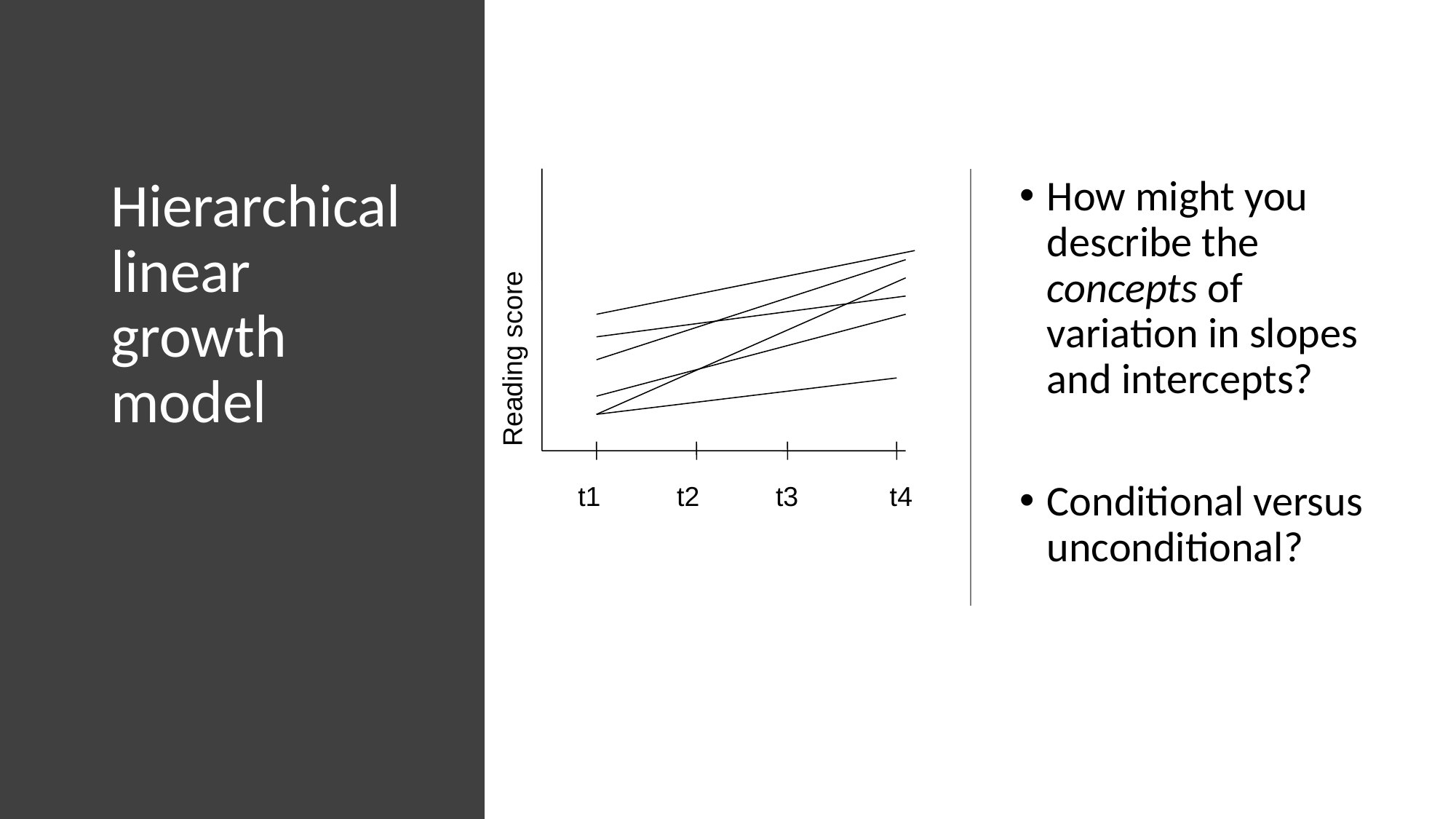

# Hierarchical linear growth model

How might you describe the concepts of variation in slopes and intercepts?

Conditional versus unconditional?

Reading score

t1          t2          t3            t4